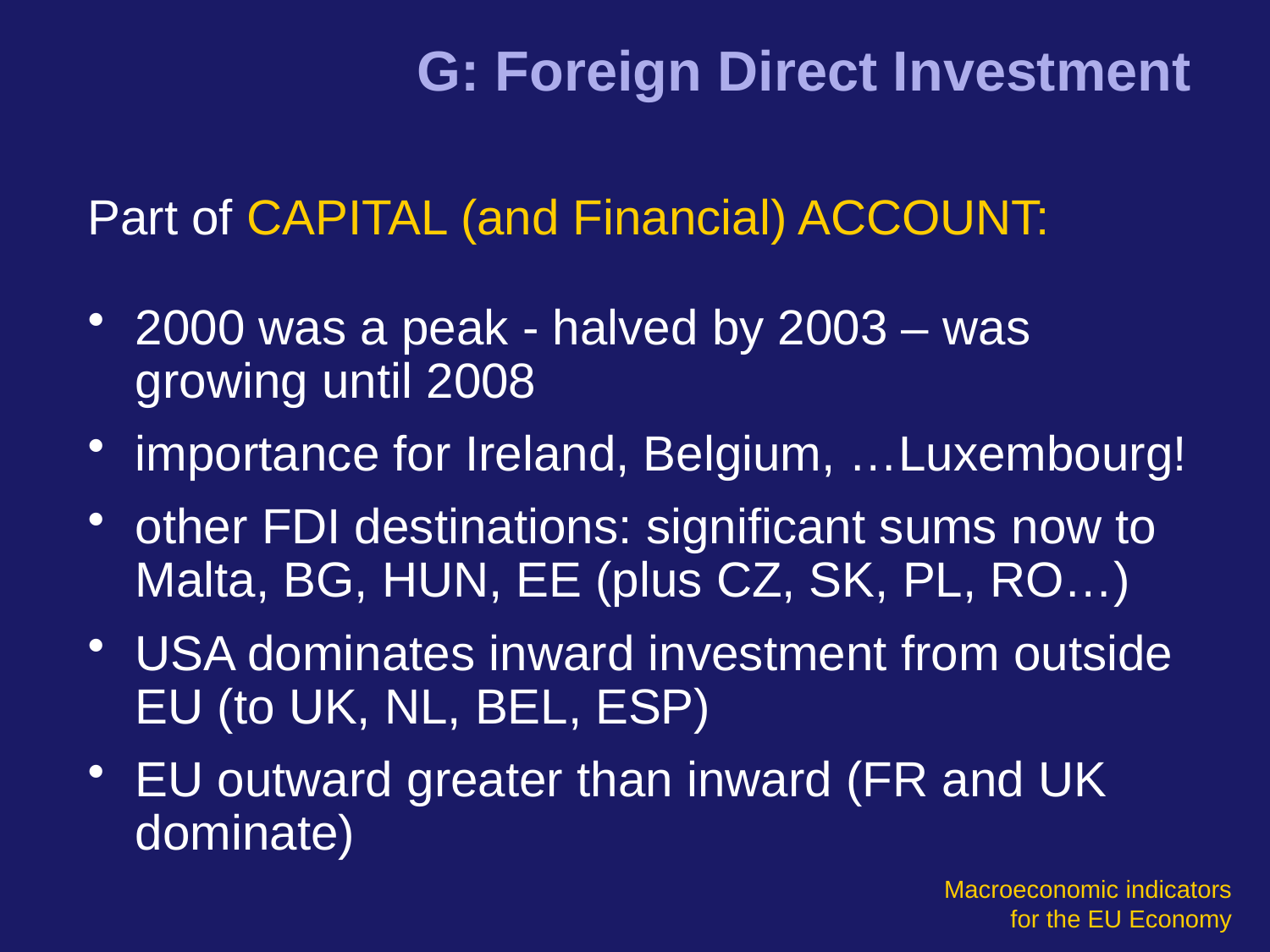

# G: Foreign Direct Investment
Part of CAPITAL (and Financial) ACCOUNT:

2000 was a peak - halved by 2003 – was growing until 2008
importance for Ireland, Belgium, …Luxembourg!
other FDI destinations: significant sums now to Malta, BG, HUN, EE (plus CZ, SK, PL, RO…)
USA dominates inward investment from outside EU (to UK, NL, BEL, ESP)
EU outward greater than inward (FR and UK dominate)

Macroeconomic indicators
 for the EU Economy